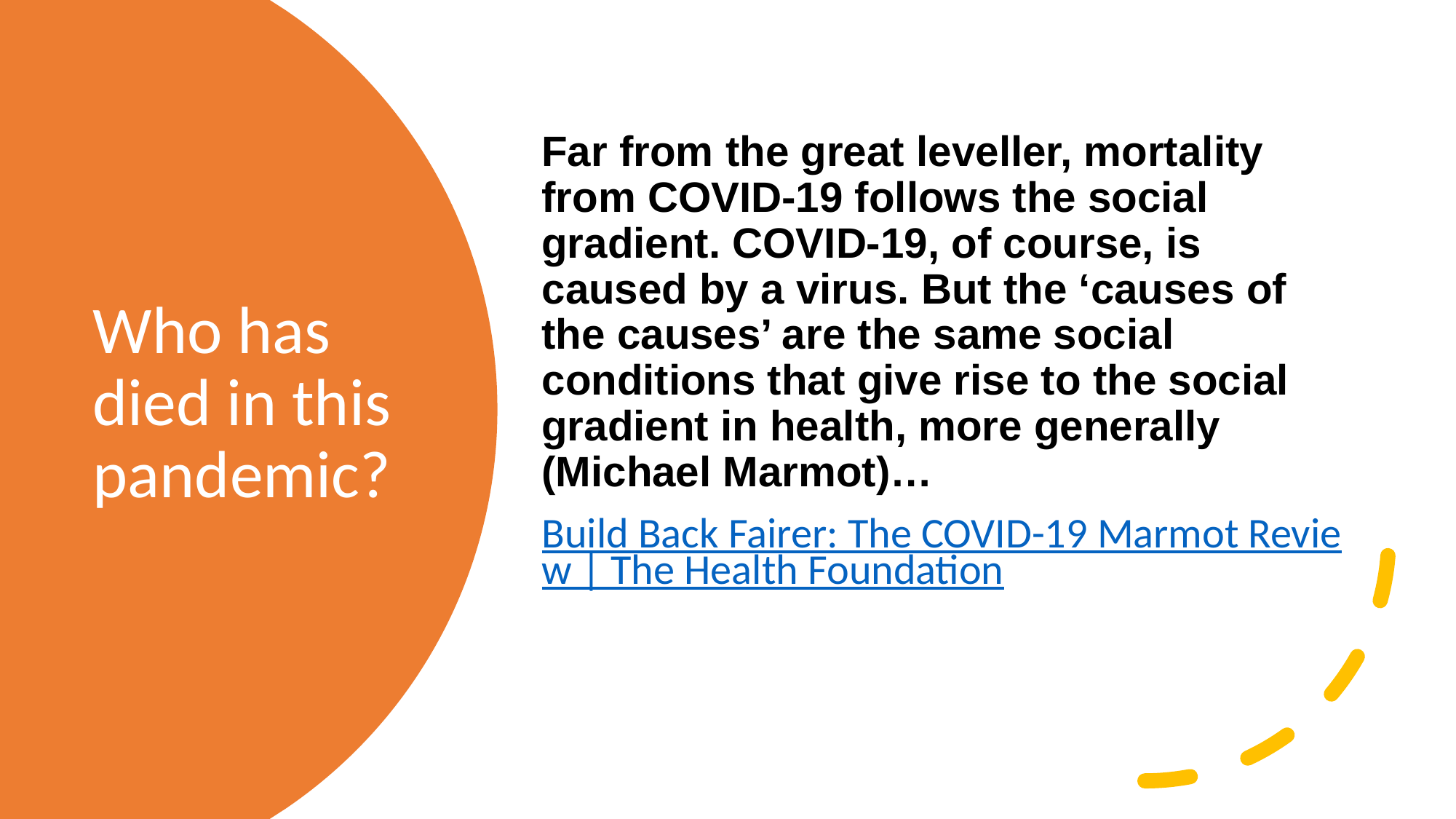

Far from the great leveller, mortality from COVID-19 follows the social gradient. COVID-19, of course, is caused by a virus. But the ‘causes of the causes’ are the same social conditions that give rise to the social gradient in health, more generally (Michael Marmot)…
Build Back Fairer: The COVID-19 Marmot Review | The Health Foundation

# Who has died in this pandemic?